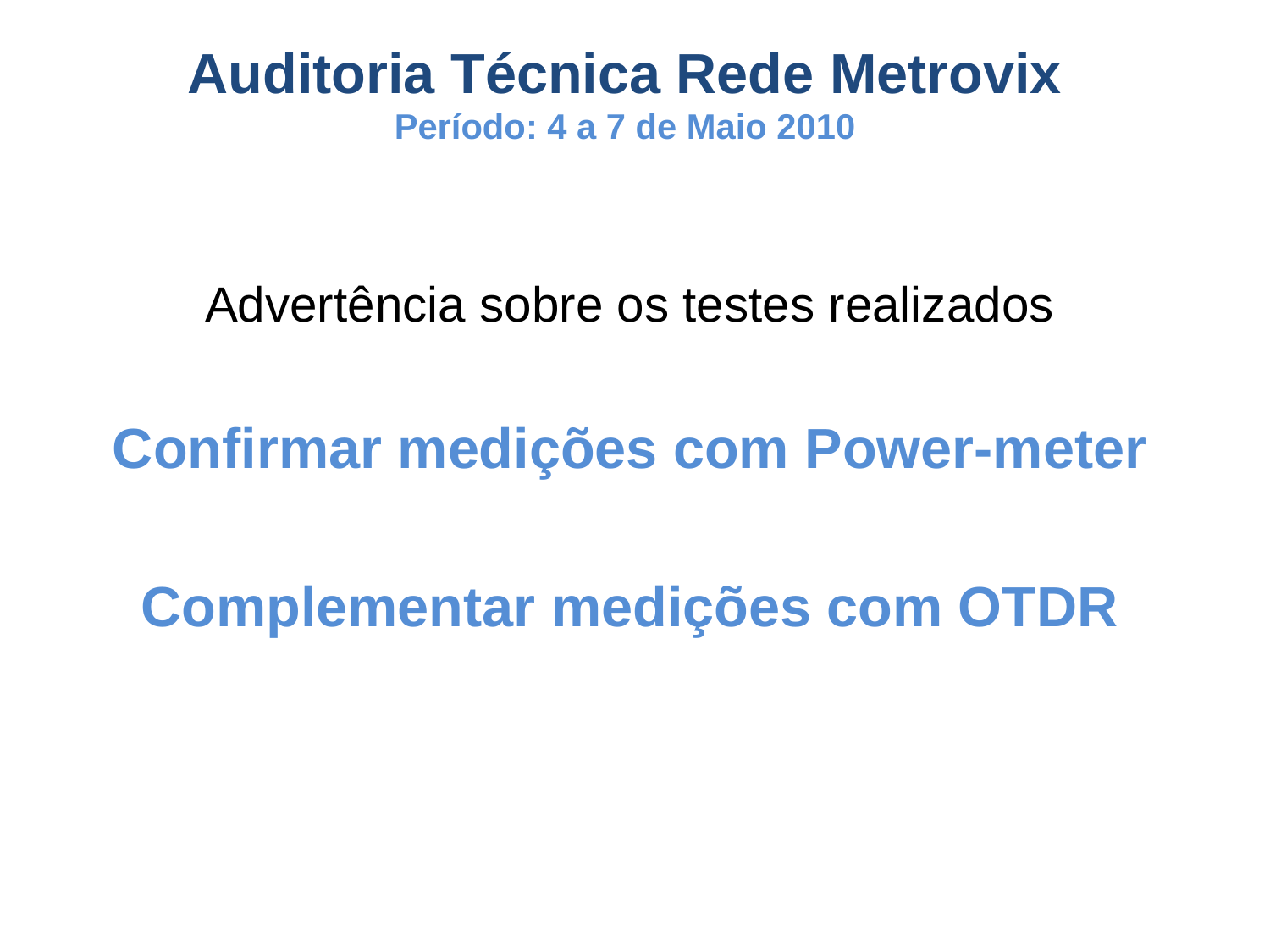

Auditoria Técnica Rede Metrovix
Período: 4 a 7 de Maio 2010
Advertência sobre os testes realizados
Confirmar medições com Power-meter
Complementar medições com OTDR